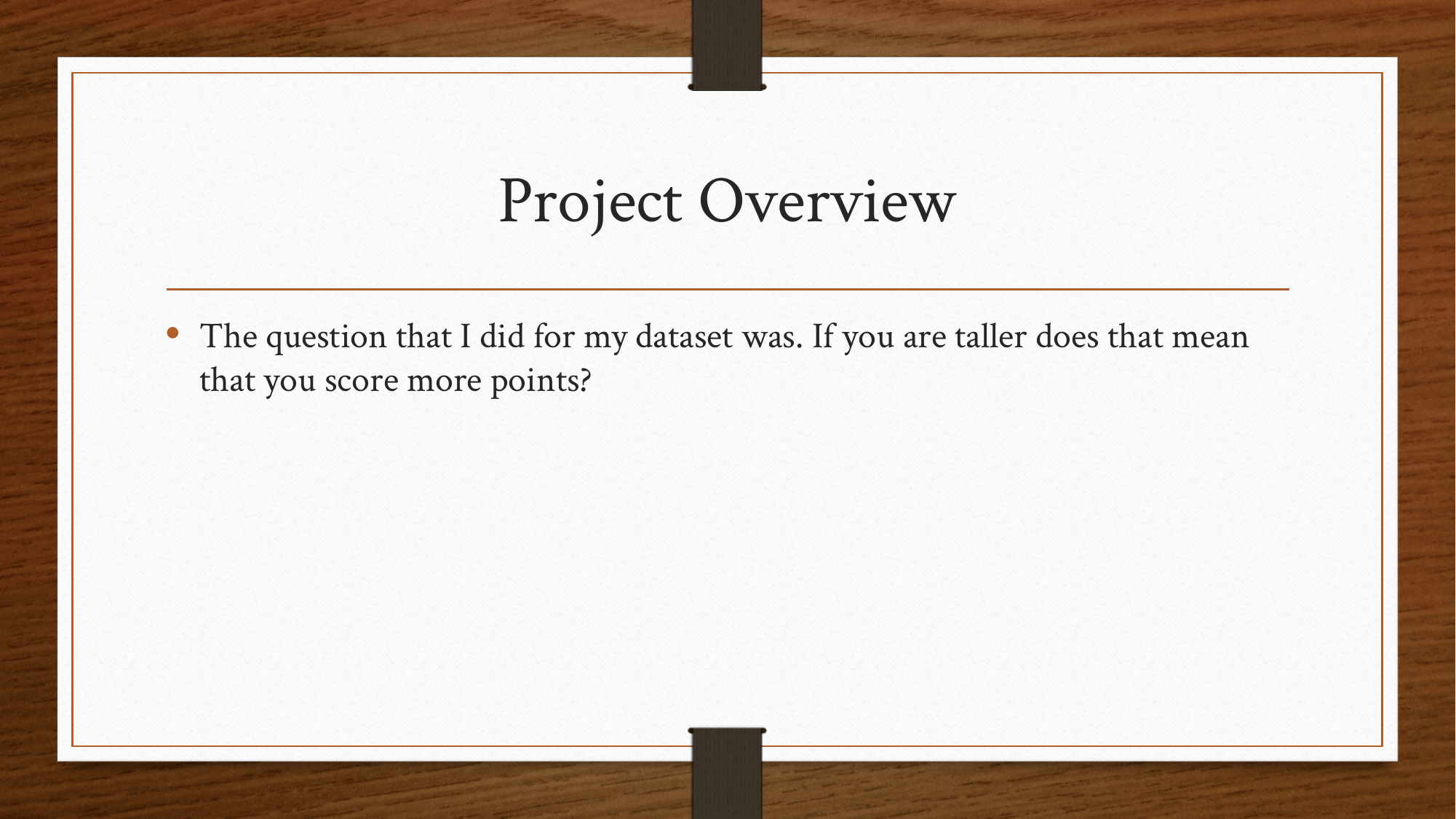

# Project Overview
The question that I did for my dataset was. If you are taller does that mean that you score more points?